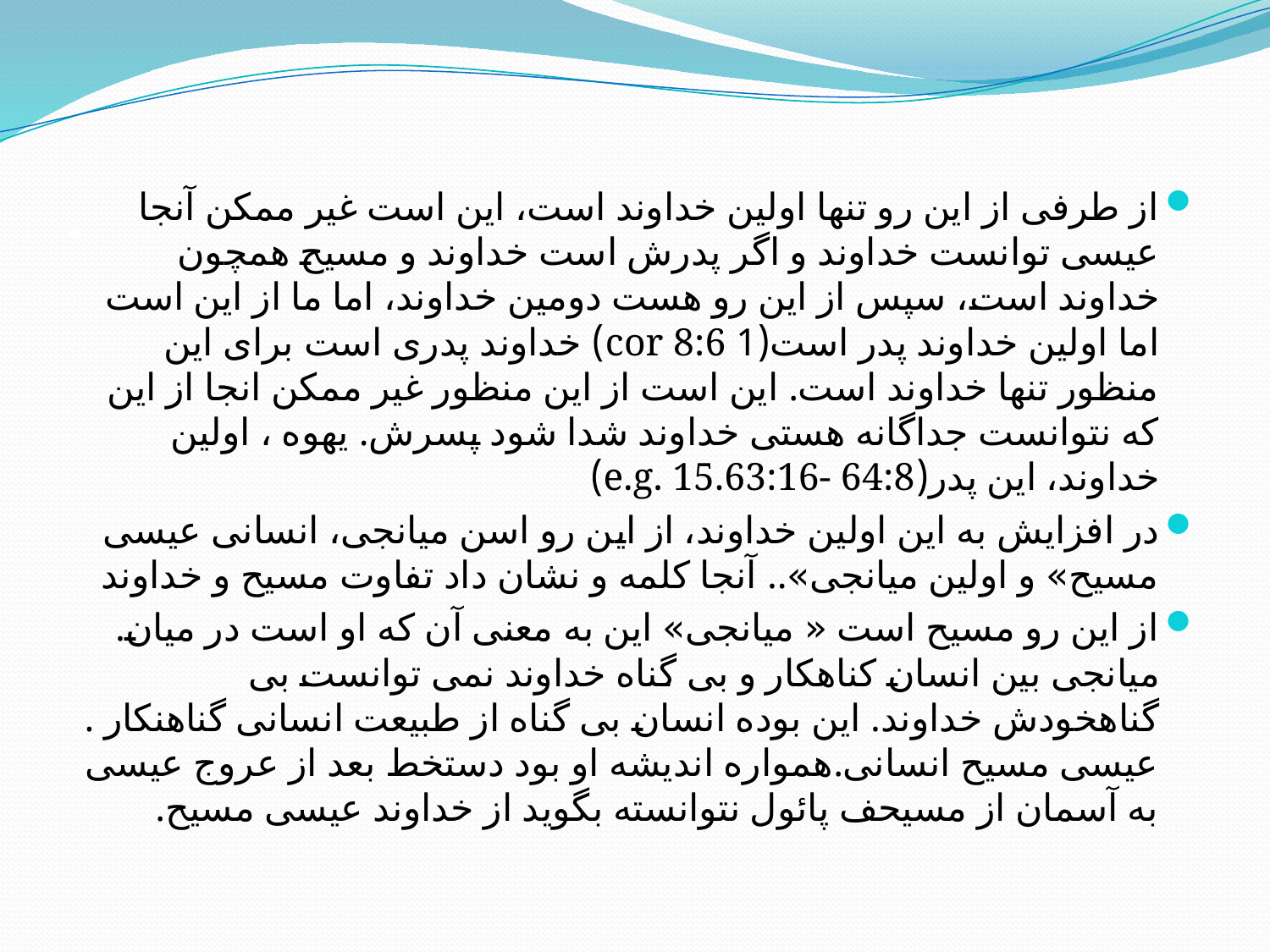

# .
از طرفی از این رو تنها اولین خداوند است، این است غیر ممکن آنجا عیسی توانست خداوند و اگر پدرش است خداوند و مسیح همچون خداوند است، سپس از این رو هست دومین خداوند، اما ما از این است اما اولین خداوند پدر است(1 cor 8:6) خداوند پدری است برای این منظور تنها خداوند است. این است از این منظور غیر ممکن انجا از این که نتوانست جداگانه هستی خداوند شدا شود پسرش. یهوه ، اولین خداوند، این پدر(e.g. 15.63:16- 64:8)
در افزایش به این اولین خداوند، از این رو اسن میانجی، انسانی عیسی مسیح» و اولین میانجی».. آنجا کلمه و نشان داد تفاوت مسیح و خداوند
از این رو مسیح است « میانجی» این به معنی آن که او است در میان. میانجی بین انسان کناهکار و بی گناه خداوند نمی توانست بی گناهخودش خداوند. این بوده انسان بی گناه از طبیعت انسانی گناهنکار . عیسی مسیح انسانی.همواره اندیشه او بود دستخط بعد از عروج عیسی به آسمان از مسیحف پائول نتوانسته بگوید از خداوند عیسی مسیح.